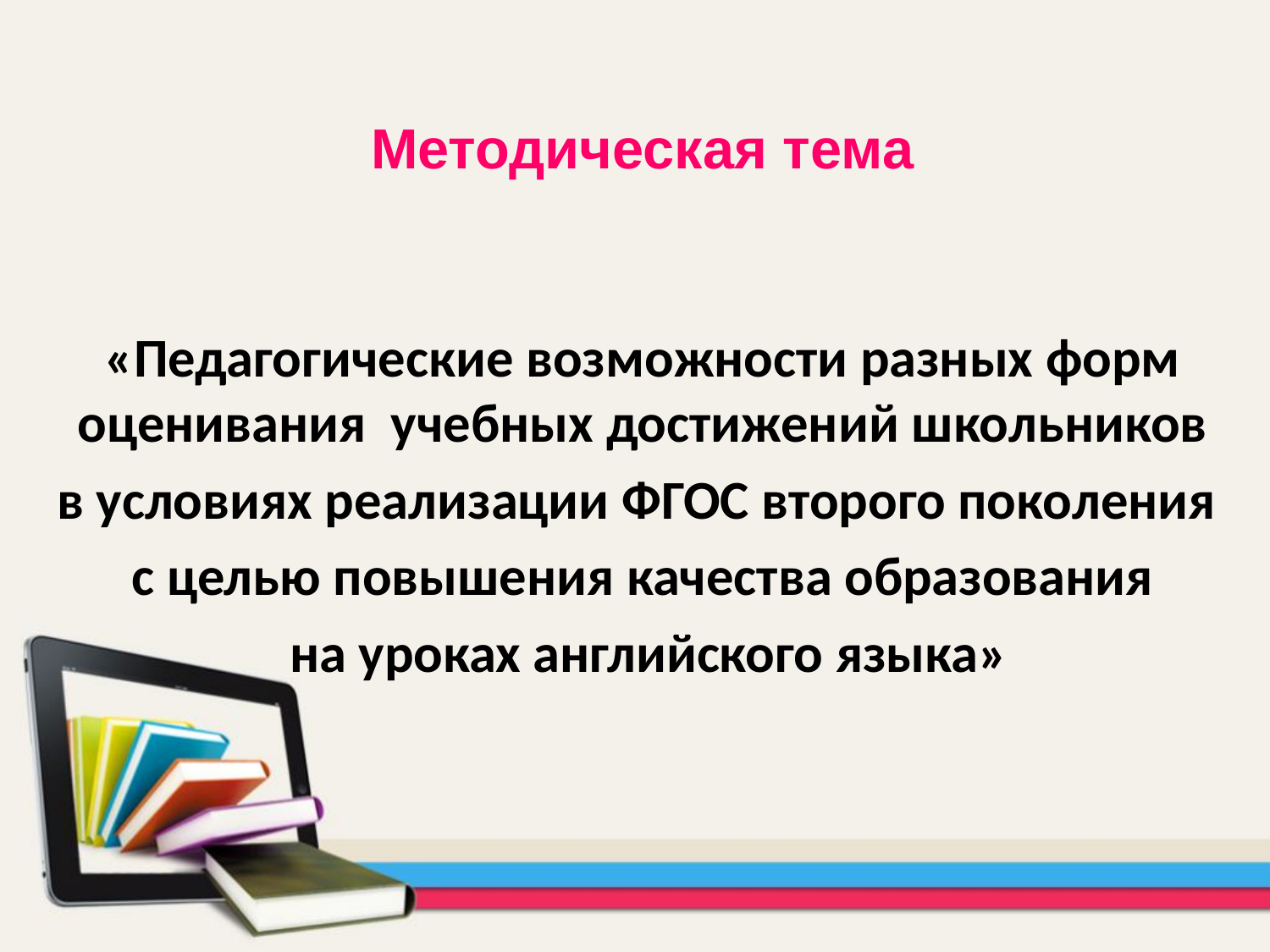

Методическая тема
«Педагогические возможности разных форм оценивания  учебных достижений школьников
в условиях реализации ФГОС второго поколения
с целью повышения качества образования
 на уроках английского языка»